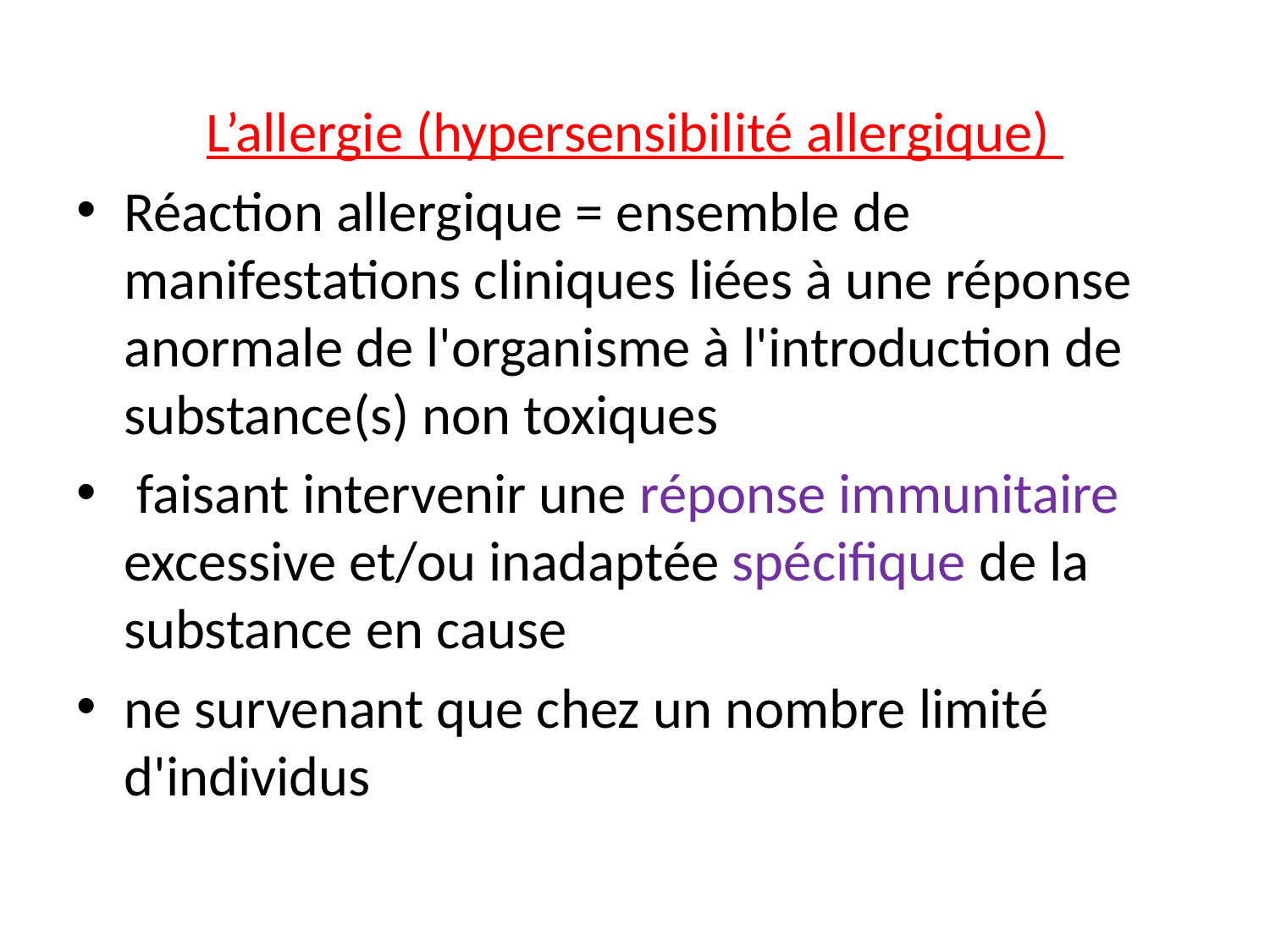

L’allergie (hypersensibilité allergique)
Réaction allergique = ensemble de manifestations cliniques liées à une réponse anormale de l'organisme à l'introduction de substance(s) non toxiques
 faisant intervenir une réponse immunitaire excessive et/ou inadaptée spécifique de la substance en cause
ne survenant que chez un nombre limité d'individus